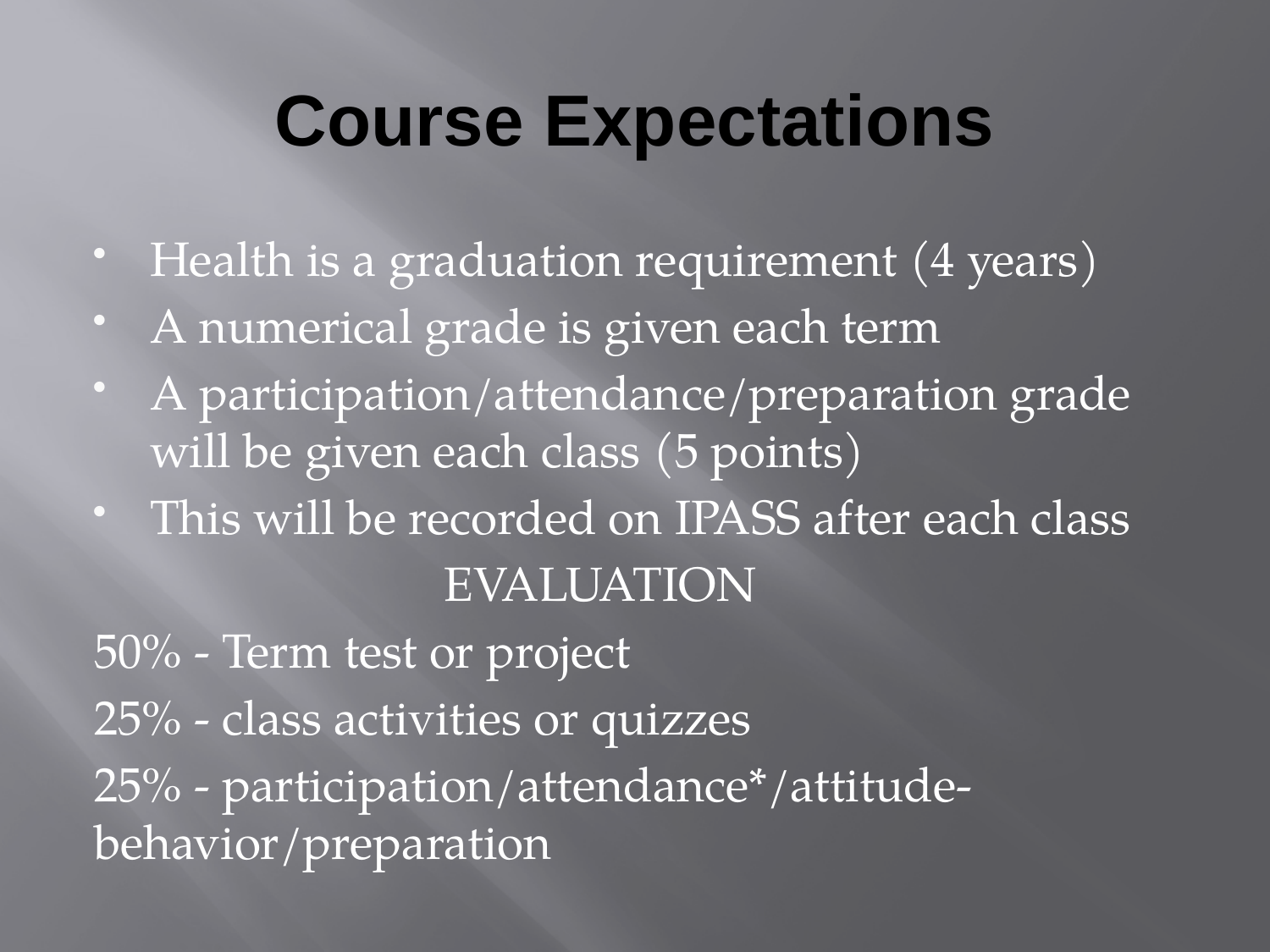

# Course Expectations
Health is a graduation requirement (4 years)
A numerical grade is given each term
A participation/attendance/preparation grade will be given each class (5 points)
This will be recorded on IPASS after each class
                             EVALUATION
50% - Term test or project
25% - class activities or quizzes
25% - participation/attendance*/attitude- behavior/preparation